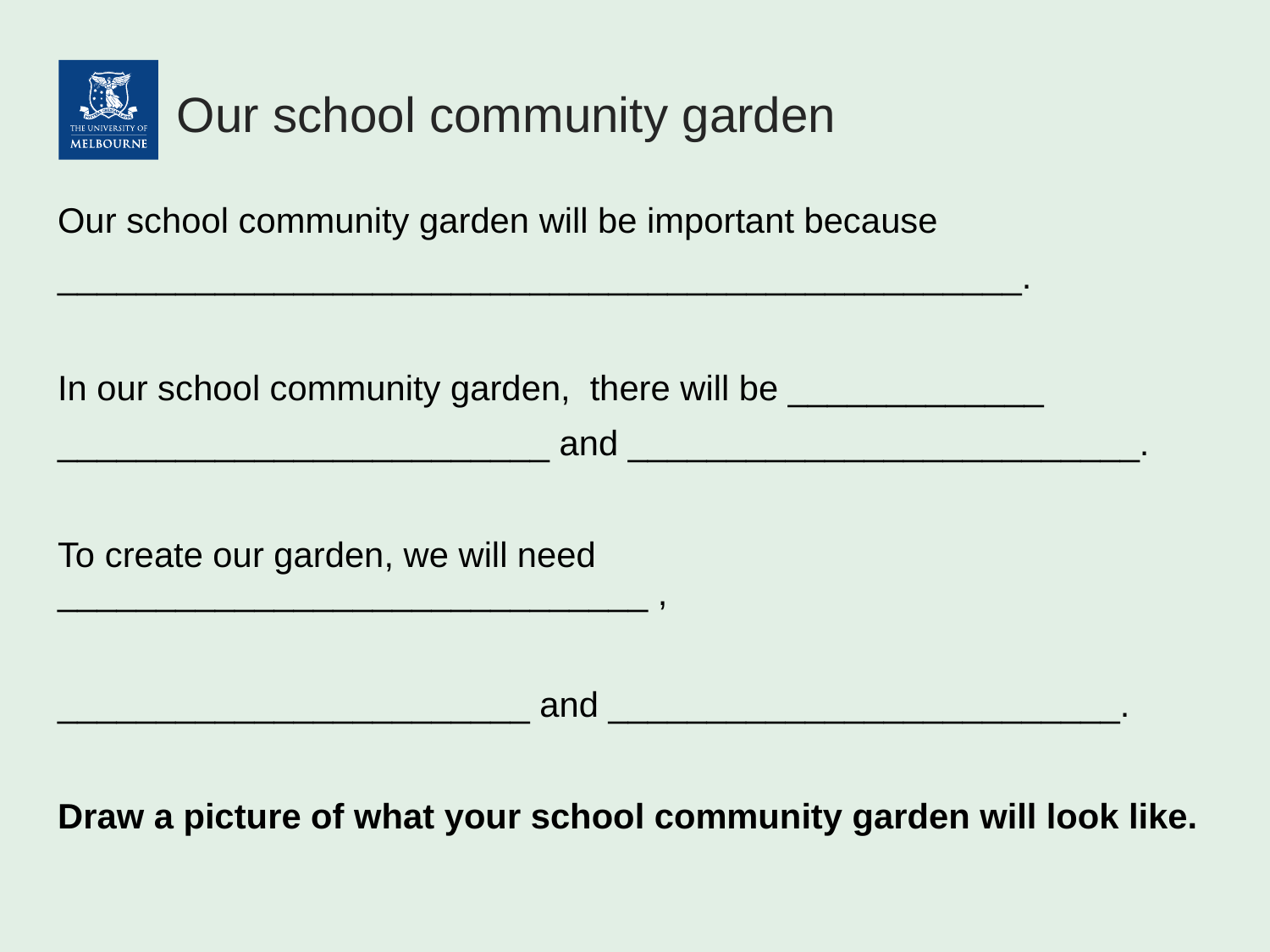

# Our school community garden
Our school community garden will be important because
_________________________________________________.

In our school community garden,  there will be _____________
_________________________ and __________________________.

To create our garden, we will need  ______________________________ ,

________________________ and __________________________.

Draw a picture of what your school community garden will look like.